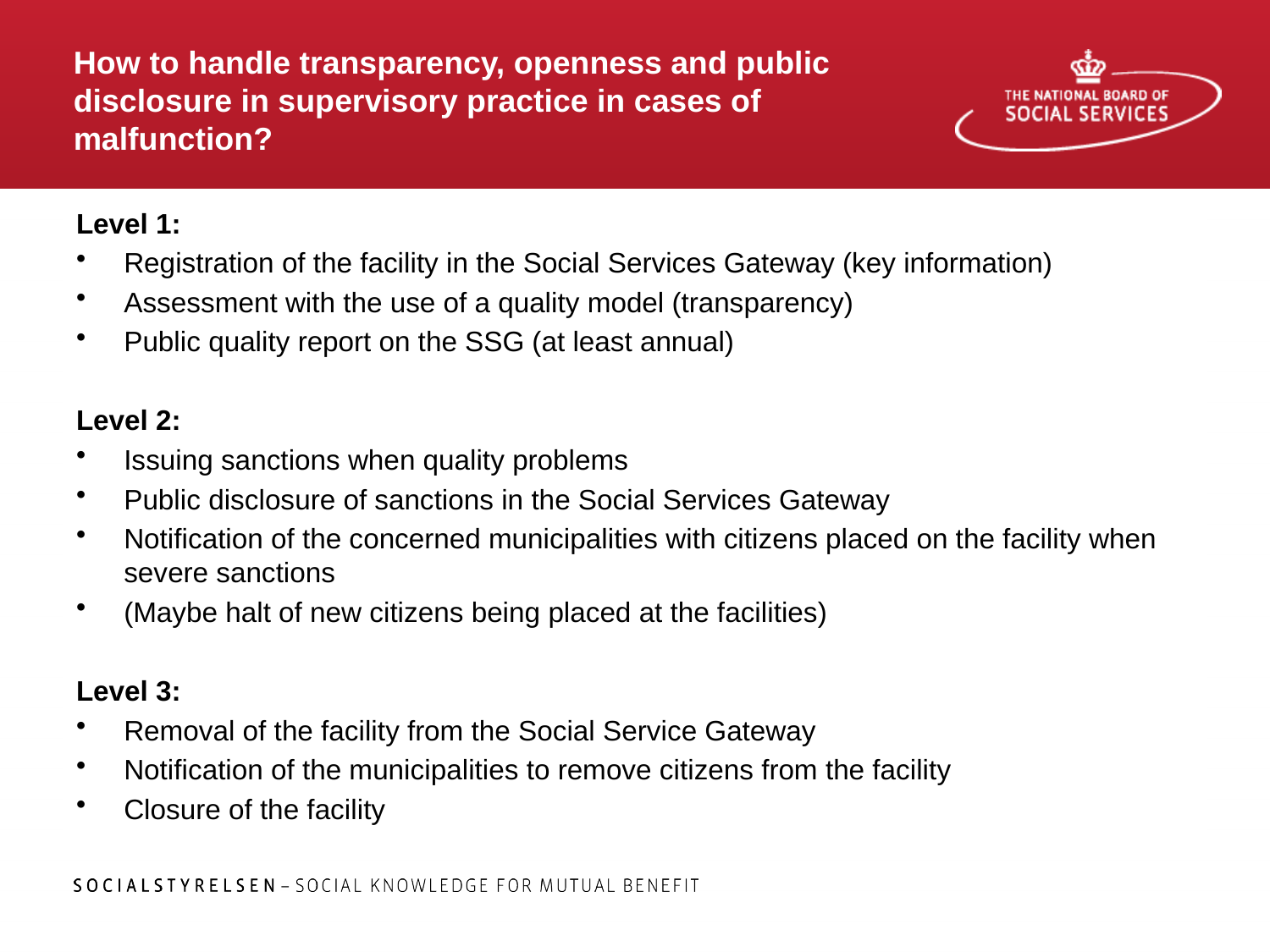

# How to handle transparency, openness and public disclosure in supervisory practice in cases of malfunction?
Level 1:
Registration of the facility in the Social Services Gateway (key information)
Assessment with the use of a quality model (transparency)
Public quality report on the SSG (at least annual)

Level 2:
Issuing sanctions when quality problems
Public disclosure of sanctions in the Social Services Gateway
Notification of the concerned municipalities with citizens placed on the facility when severe sanctions
(Maybe halt of new citizens being placed at the facilities)

Level 3:
Removal of the facility from the Social Service Gateway
Notification of the municipalities to remove citizens from the facility
Closure of the facility